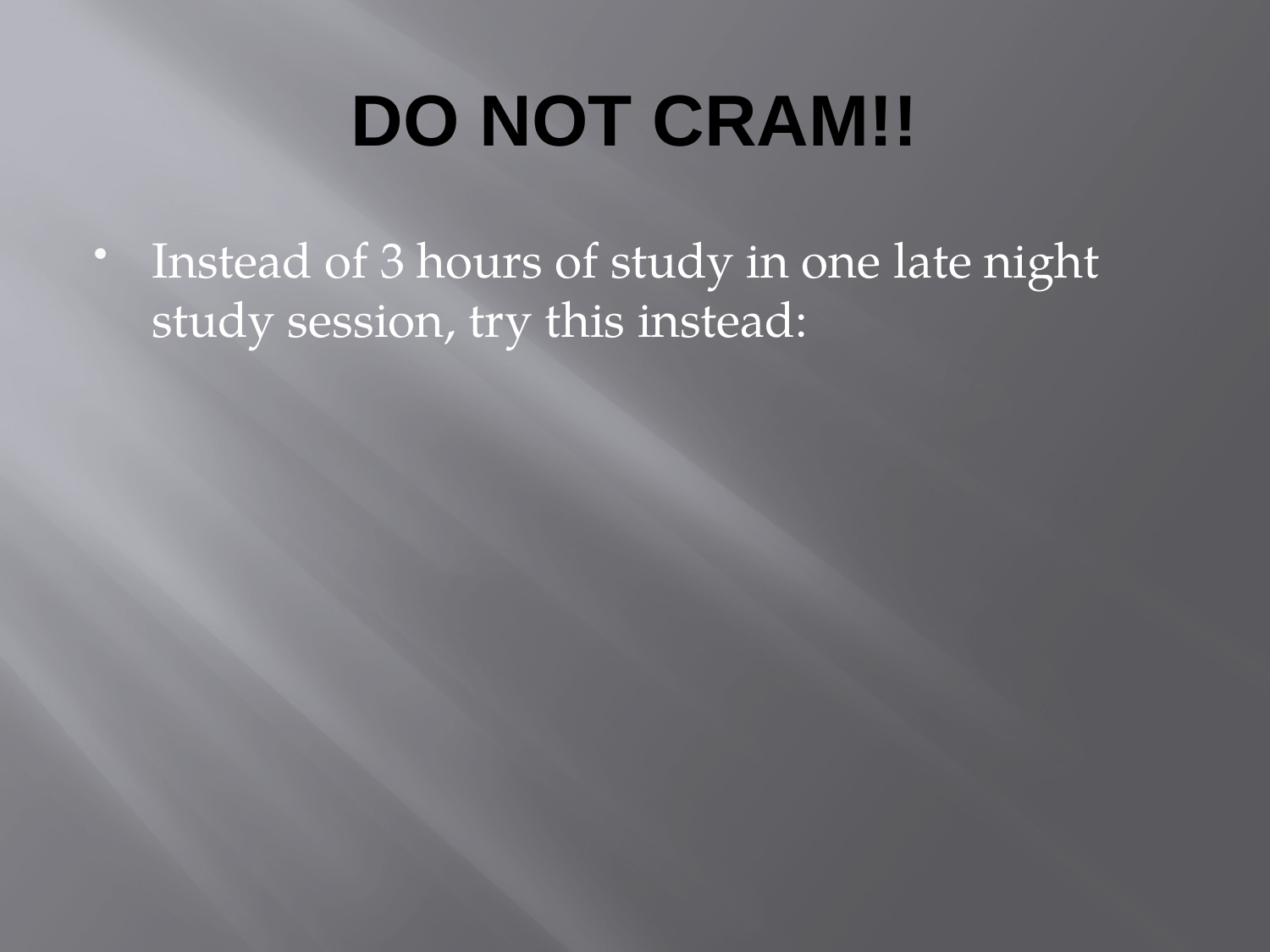

# DO NOT CRAM!!
Instead of 3 hours of study in one late night study session, try this instead: